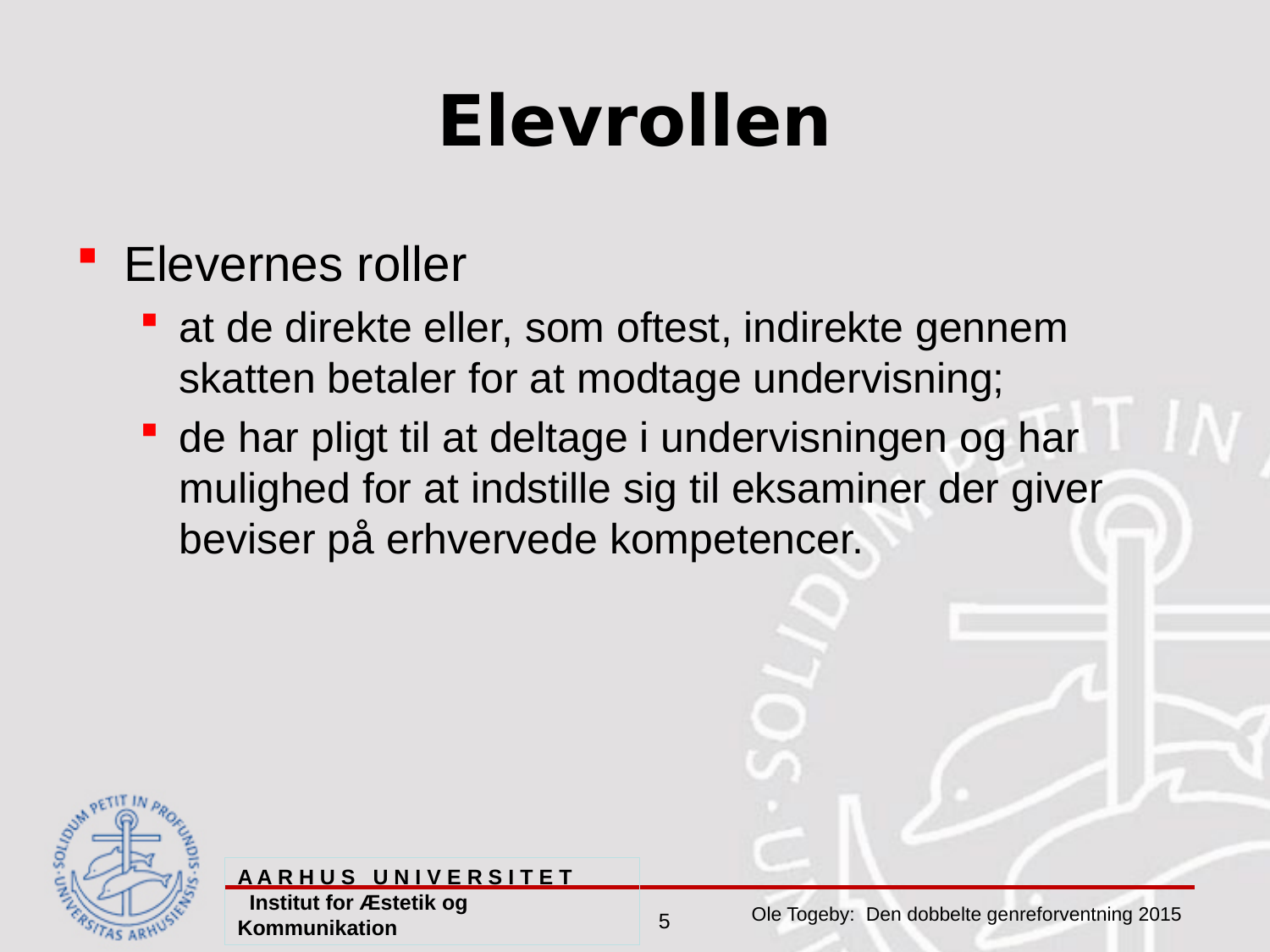

# Elevrollen
Elevernes roller
at de direkte eller, som oftest, indirekte gennem skatten betaler for at modtage undervisning;
de har pligt til at deltage i undervisningen og har mulighed for at indstille sig til eksaminer der giver beviser på erhvervede kompetencer.
A A R H U S   U N I V E R S I T E T            Institut for Æstetik og Kommunikation